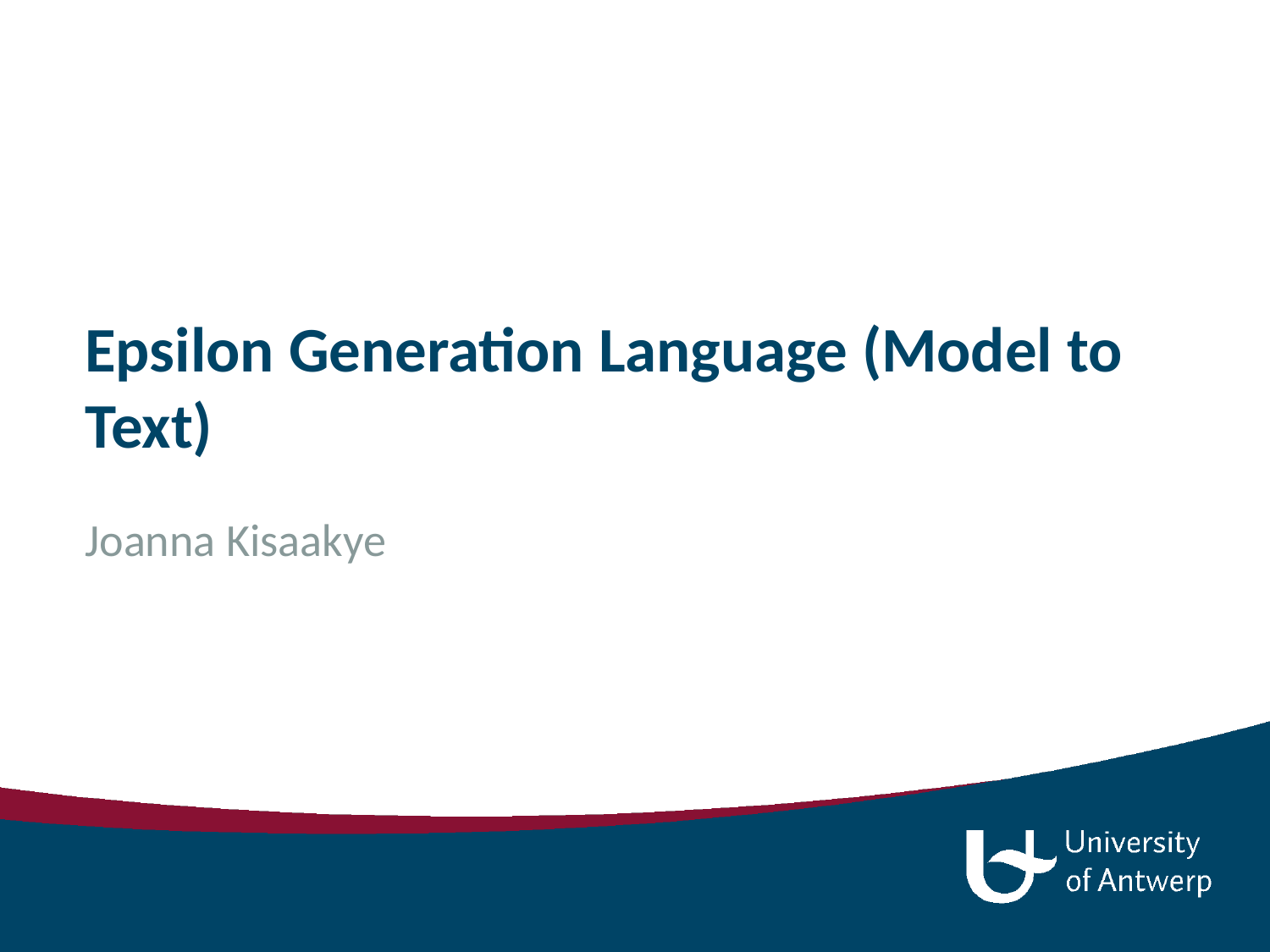

# Epsilon Generation Language (Model to Text)
Joanna Kisaakye